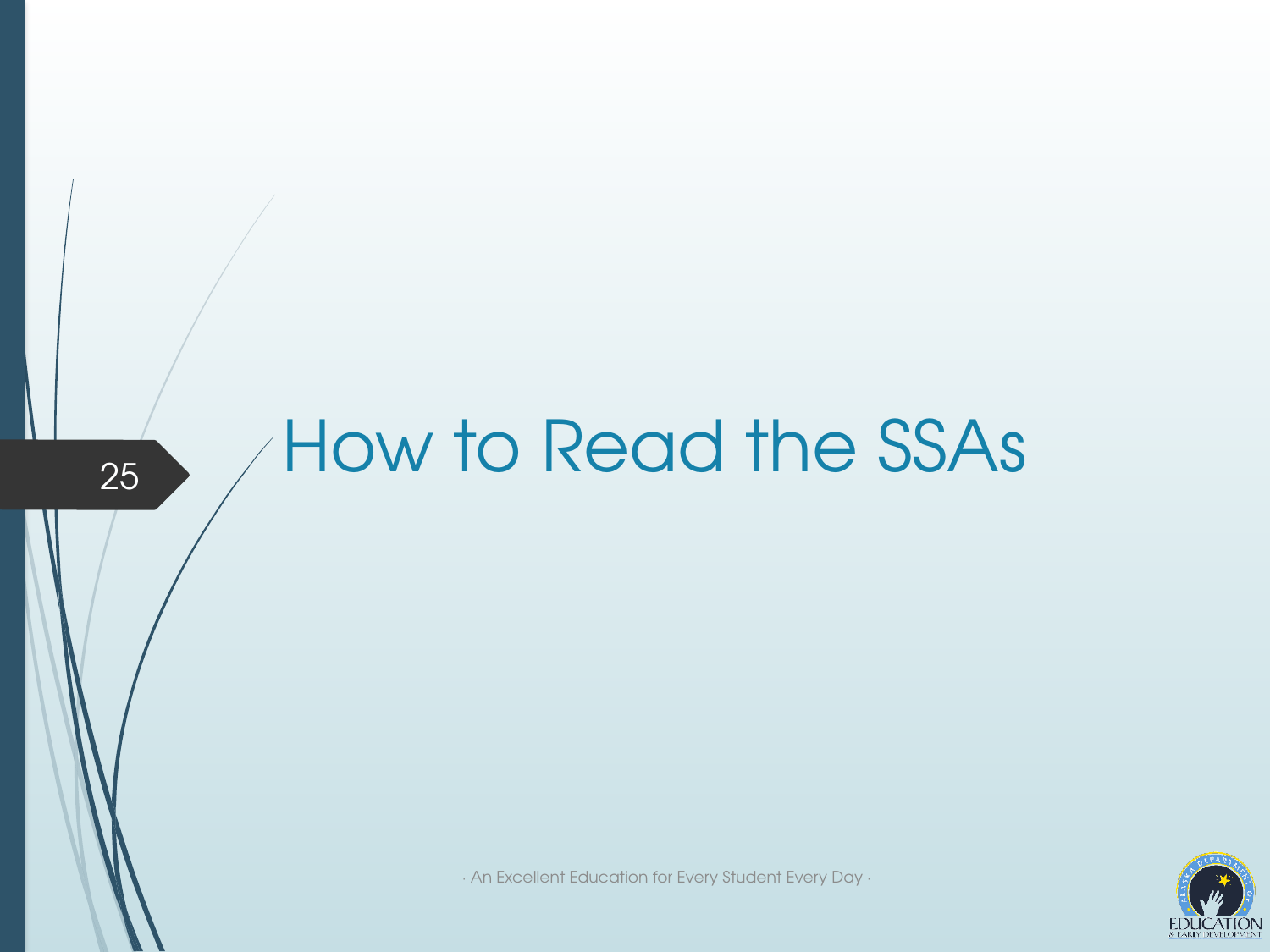

# How to Read the SSAs
25

· An Excellent Education for Every Student Every Day ·